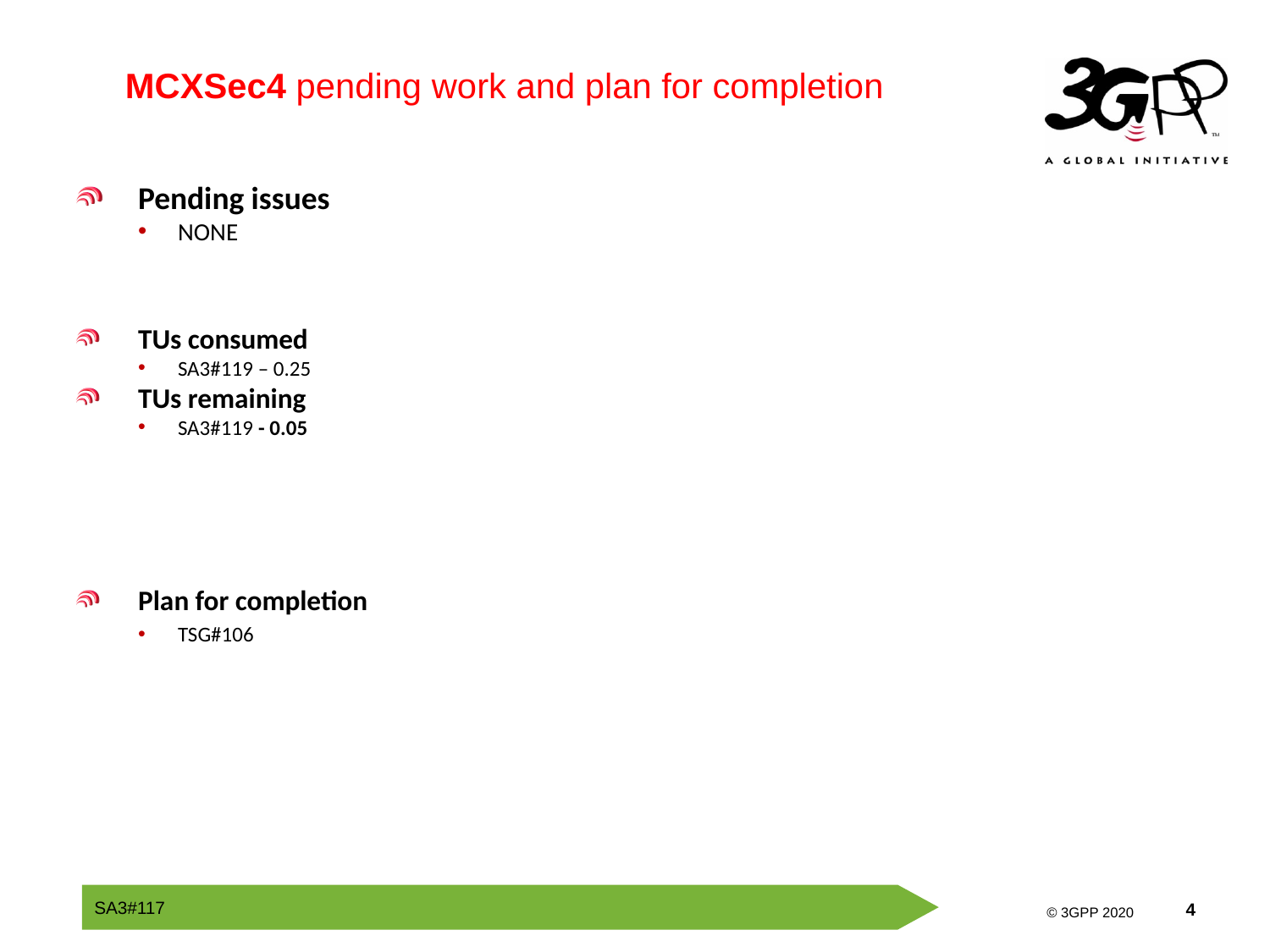

MCXSec4 pending work and plan for completion
Pending issues
NONE

TUs consumed
SA3#119 – 0.25
TUs remaining
SA3#119 - 0.05

Plan for completion
TSG#106